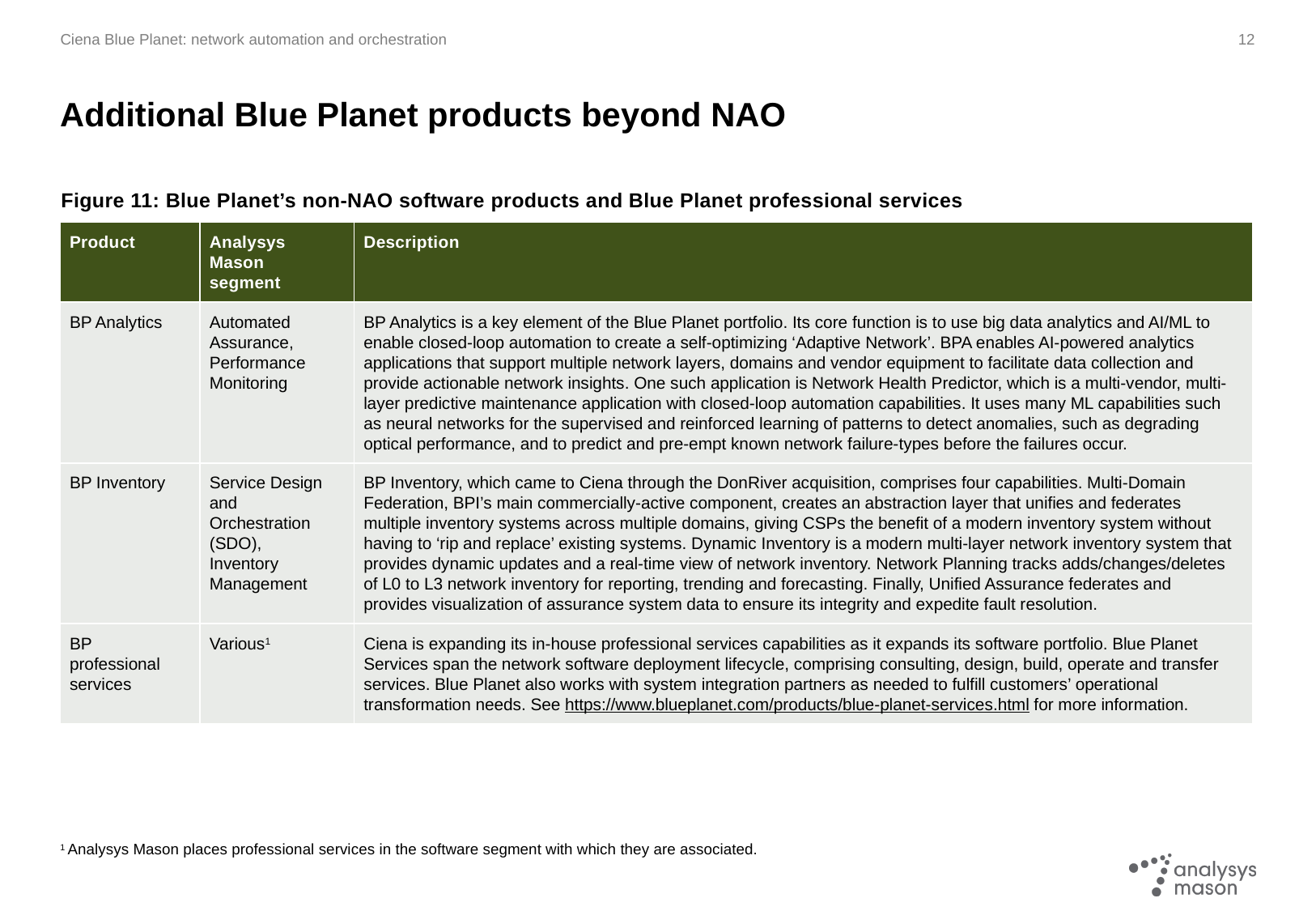

12
# Additional Blue Planet products beyond NAO
Figure 11: Blue Planet’s non-NAO software products and Blue Planet professional services
| Product | Analysys Mason segment | Description |
| --- | --- | --- |
| BP Analytics | Automated Assurance, Performance Monitoring | BP Analytics is a key element of the Blue Planet portfolio. Its core function is to use big data analytics and AI/ML to enable closed-loop automation to create a self-optimizing ‘Adaptive Network’. BPA enables AI-powered analytics applications that support multiple network layers, domains and vendor equipment to facilitate data collection and provide actionable network insights. One such application is Network Health Predictor, which is a multi-vendor, multi-layer predictive maintenance application with closed-loop automation capabilities. It uses many ML capabilities such as neural networks for the supervised and reinforced learning of patterns to detect anomalies, such as degrading optical performance, and to predict and pre-empt known network failure-types before the failures occur. |
| BP Inventory | Service Design and Orchestration (SDO), Inventory Management | BP Inventory, which came to Ciena through the DonRiver acquisition, comprises four capabilities. Multi-Domain Federation, BPI’s main commercially-active component, creates an abstraction layer that unifies and federates multiple inventory systems across multiple domains, giving CSPs the benefit of a modern inventory system without having to ‘rip and replace’ existing systems. Dynamic Inventory is a modern multi-layer network inventory system that provides dynamic updates and a real-time view of network inventory. Network Planning tracks adds/changes/deletes of L0 to L3 network inventory for reporting, trending and forecasting. Finally, Unified Assurance federates and provides visualization of assurance system data to ensure its integrity and expedite fault resolution. |
| BP professional services | Various1 | Ciena is expanding its in-house professional services capabilities as it expands its software portfolio. Blue Planet Services span the network software deployment lifecycle, comprising consulting, design, build, operate and transfer services. Blue Planet also works with system integration partners as needed to fulfill customers’ operational transformation needs. See https://www.blueplanet.com/products/blue-planet-services.html for more information. |
1 Analysys Mason places professional services in the software segment with which they are associated.